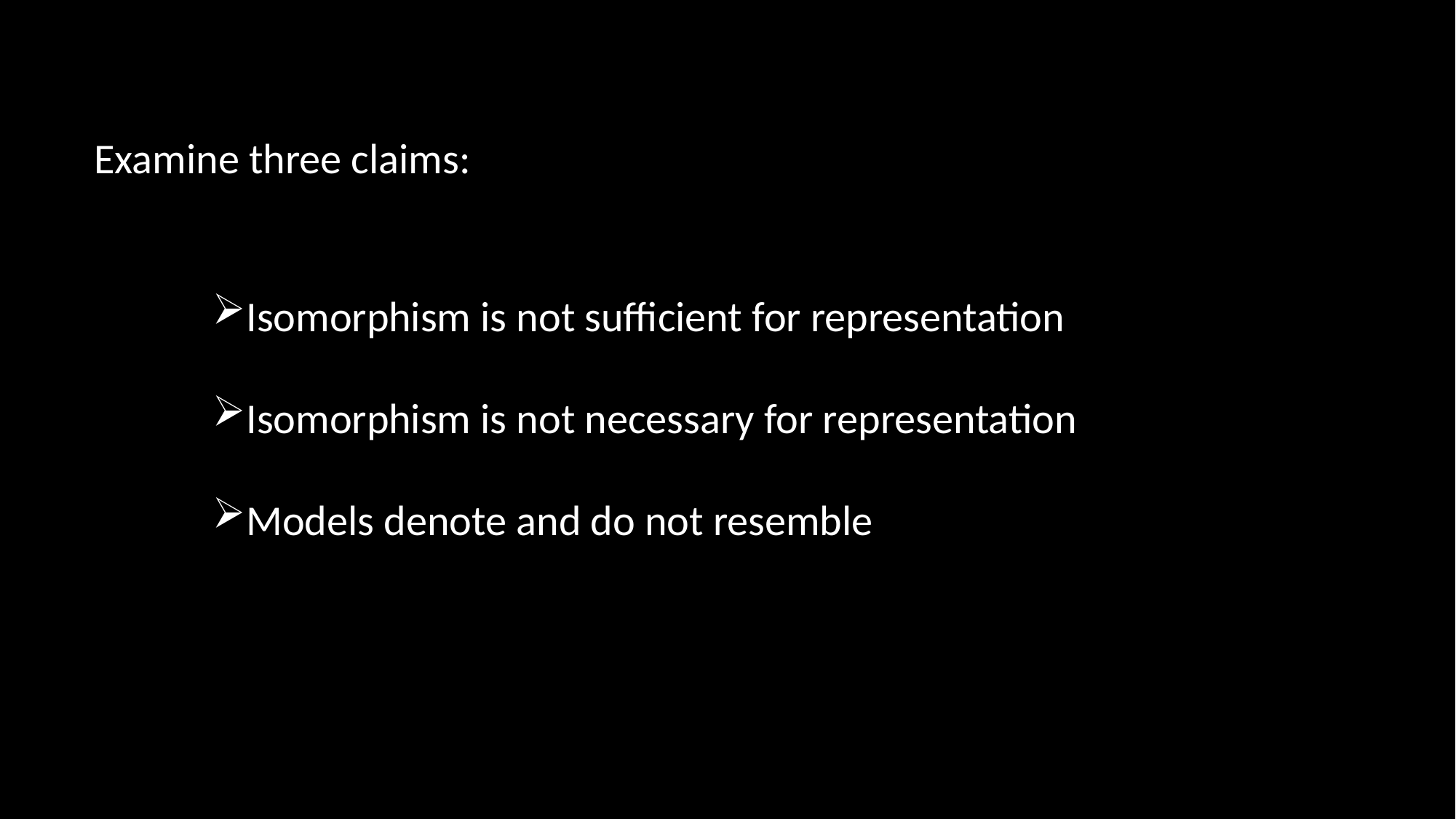

Examine three claims:
Isomorphism is not sufficient for representation
Isomorphism is not necessary for representation
Models denote and do not resemble